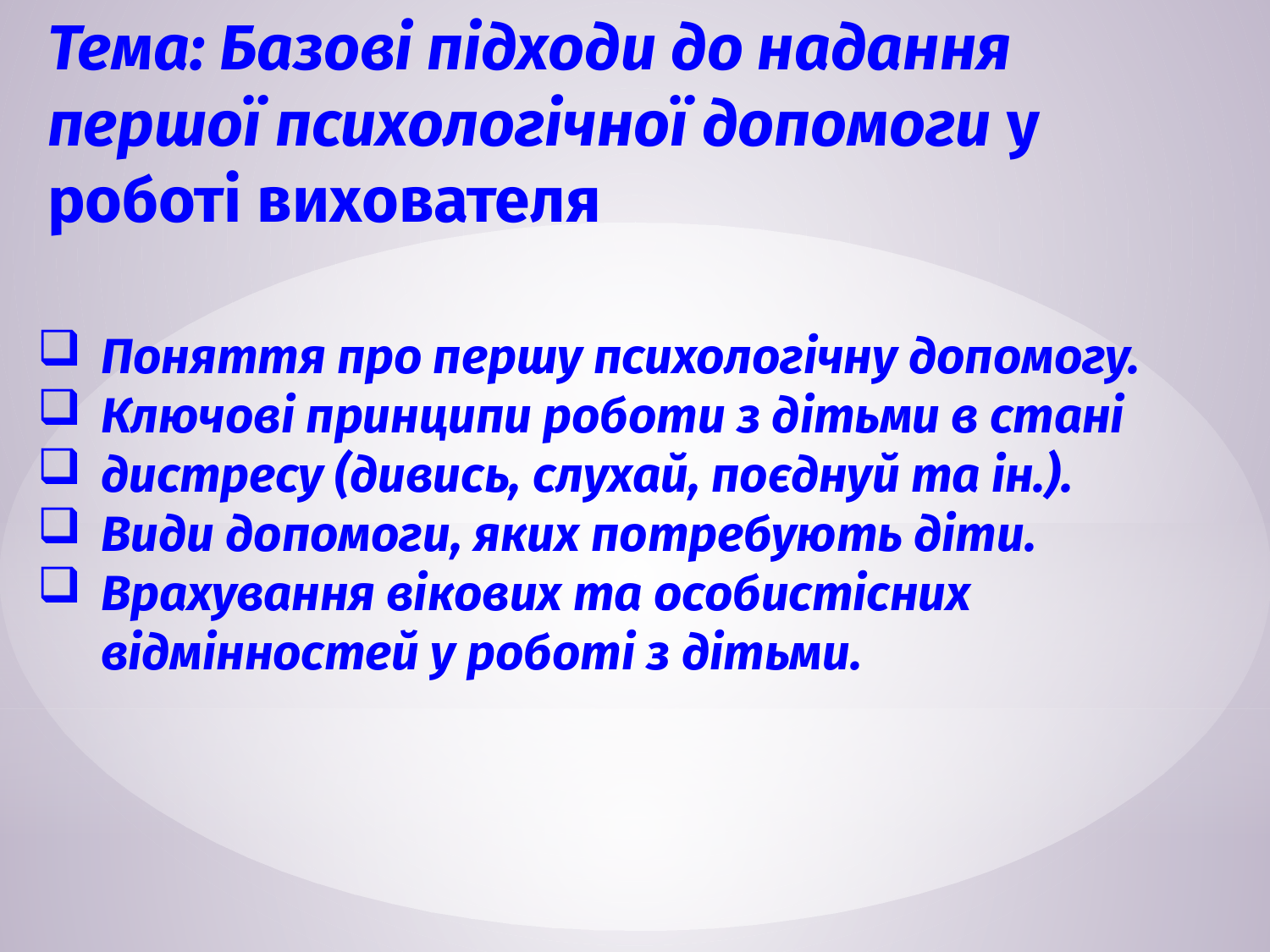

Тема: Базові підходи до надання
першої психологічної допомоги у роботі вихователя

Поняття про першу психологічну допомогу.
Ключові принципи роботи з дітьми в стані
дистресу (дивись, слухай, поєднуй та ін.).
Види допомоги, яких потребують діти.
Врахування вікових та особистісних відмінностей у роботі з дітьми.